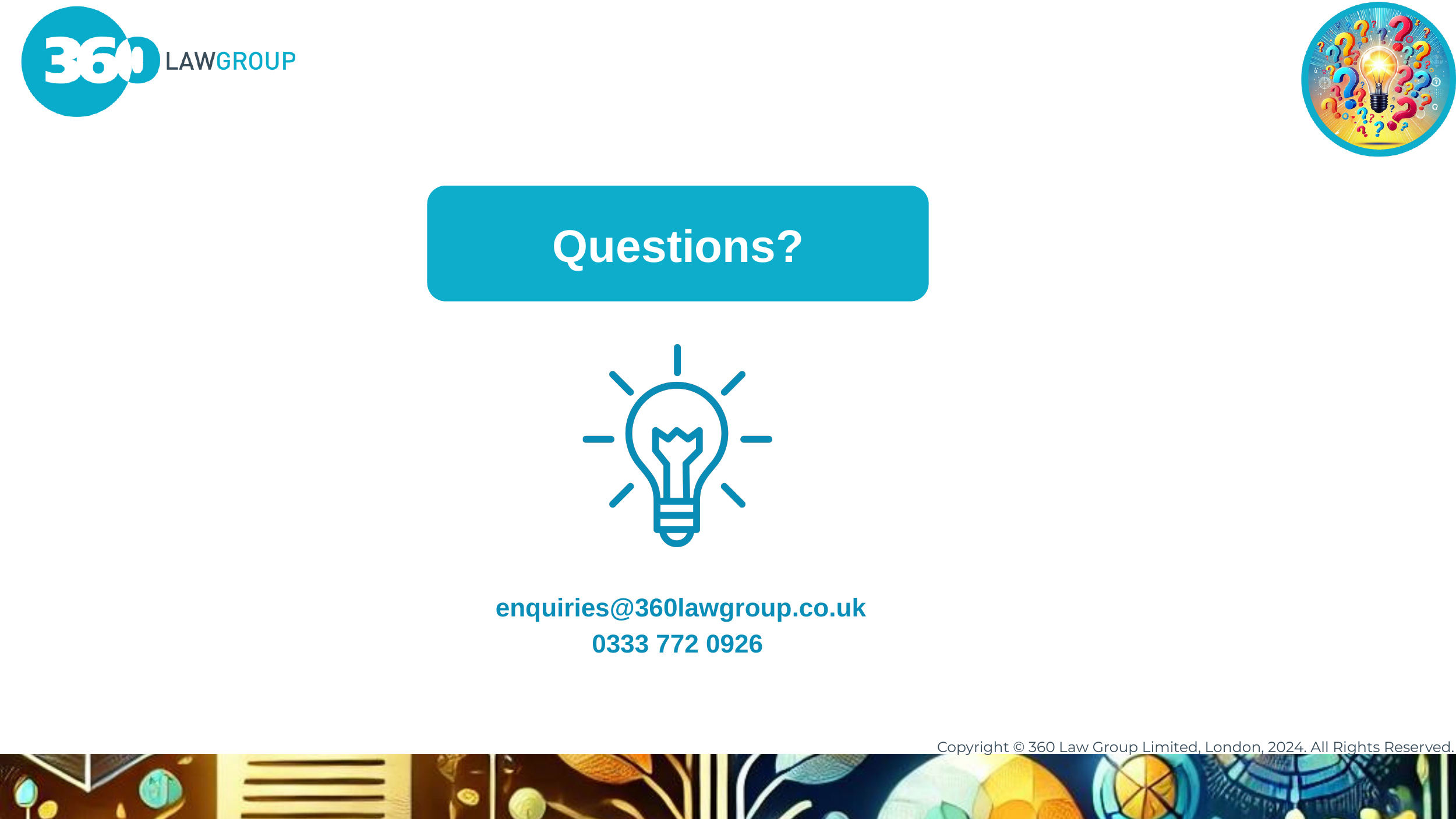

Questions?

 enquiries@360lawgroup.co.uk
0333 772 0926
Copyright © 360 Law Group Limited, London, 2024. All Rights Reserved.